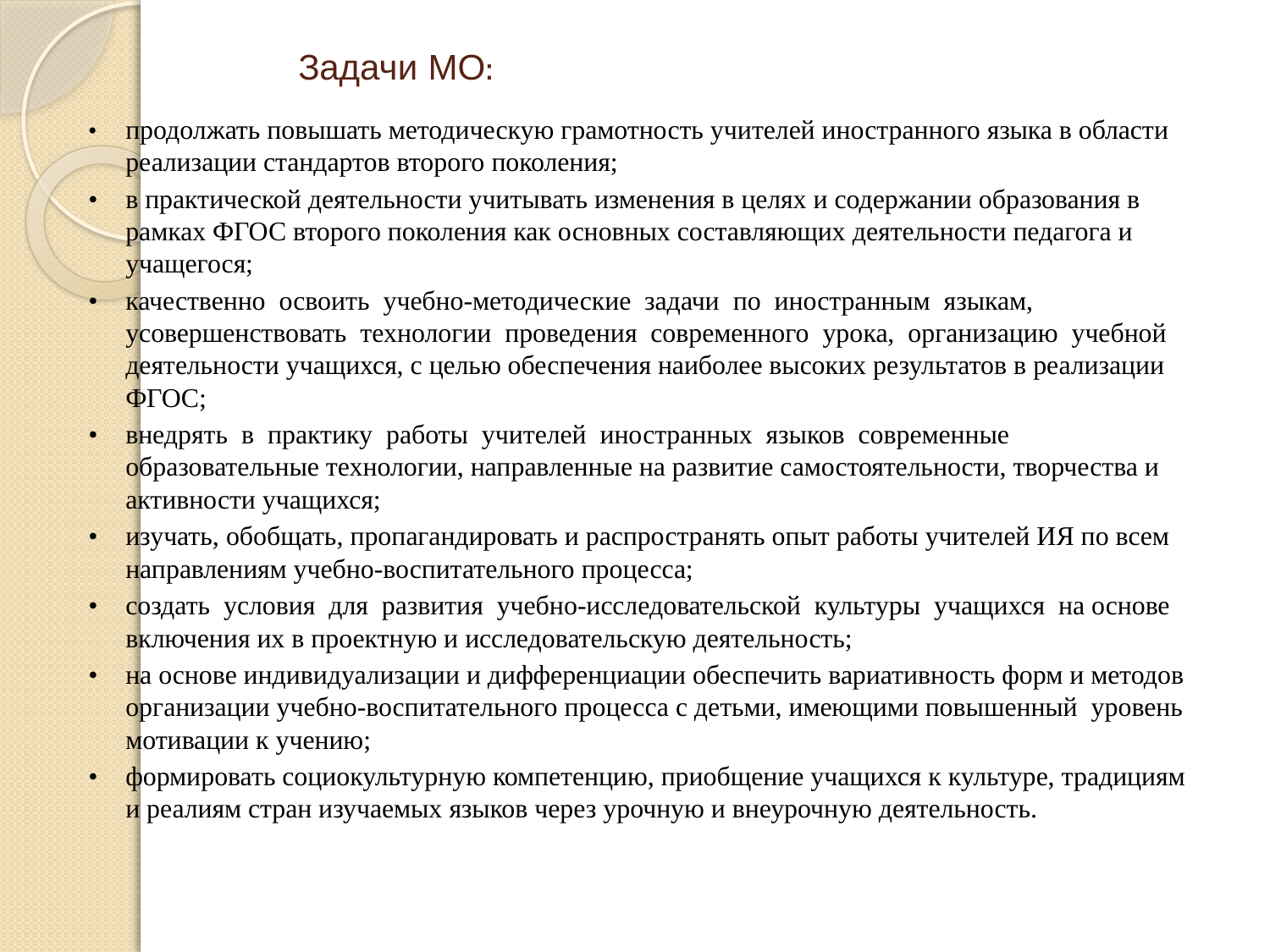

# Задачи МО:
•	продолжать повышать методическую грамотность учителей иностранного языка в области реализации стандартов второго поколения;
•	в практической деятельности учитывать изменения в целях и содержании образования в рамках ФГОС второго поколения как основных составляющих деятельности педагога и учащегося;
•	качественно  освоить  учебно-методические  задачи  по  иностранным  языкам, усовершенствовать  технологии  проведения  современного  урока,  организацию  учебной деятельности учащихся, с целью обеспечения наиболее высоких результатов в реализации ФГОС;
•	внедрять  в  практику  работы  учителей  иностранных  языков  современные образовательные технологии, направленные на развитие самостоятельности, творчества и активности учащихся;
•	изучать, обобщать, пропагандировать и распространять опыт работы учителей ИЯ по всем направлениям учебно-воспитательного процесса;
•	создать  условия  для  развития  учебно-исследовательской  культуры  учащихся  на основе включения их в проектную и исследовательскую деятельность;
•	на основе индивидуализации и дифференциации обеспечить вариативность форм и методов организации учебно-воспитательного процесса с детьми, имеющими повышенный  уровень мотивации к учению;
•	формировать социокультурную компетенцию, приобщение учащихся к культуре, традициям и реалиям стран изучаемых языков через урочную и внеурочную деятельность.